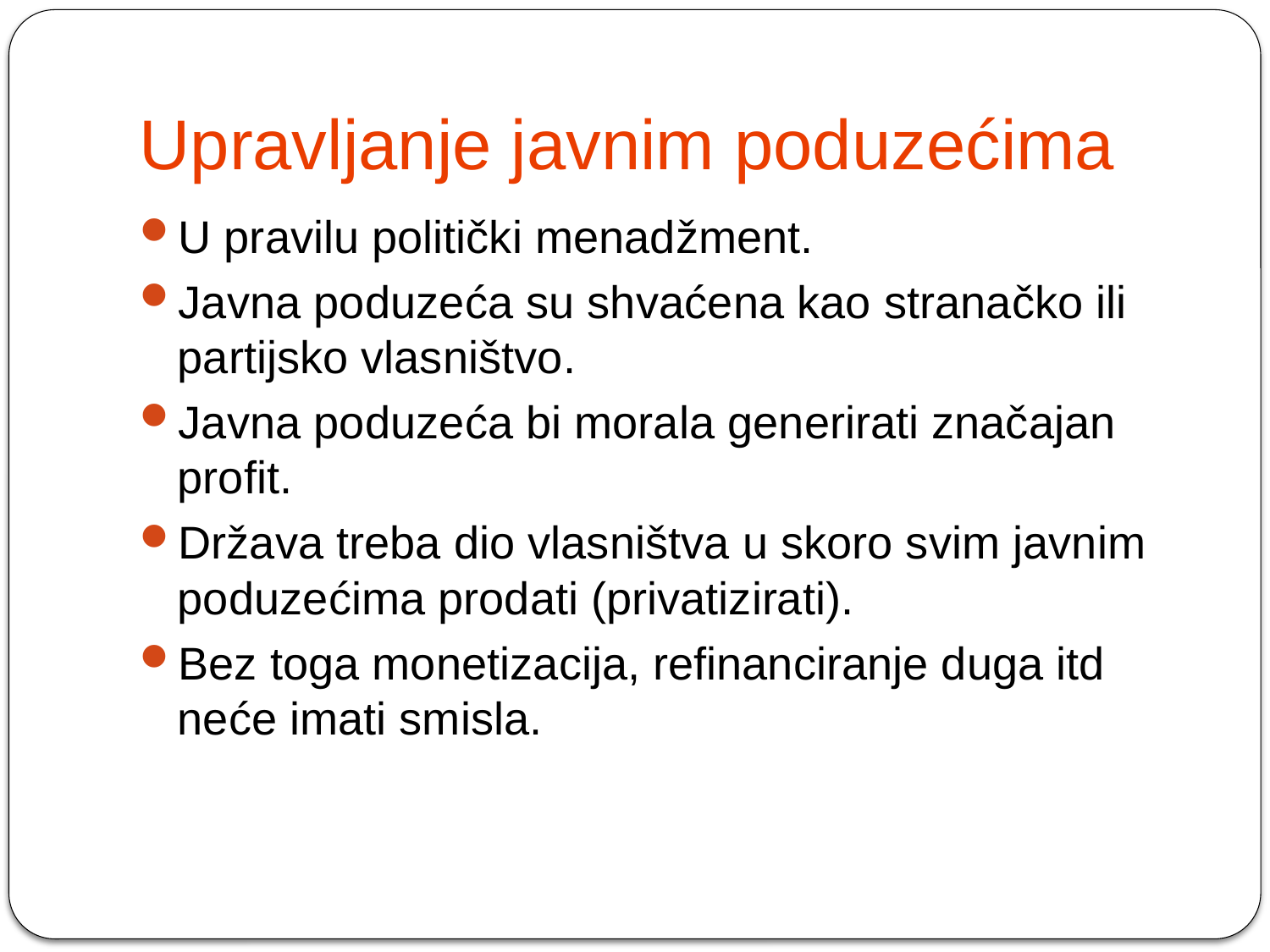

# Upravljanje javnim poduzećima
U pravilu politički menadžment.
Javna poduzeća su shvaćena kao stranačko ili partijsko vlasništvo.
Javna poduzeća bi morala generirati značajan profit.
Država treba dio vlasništva u skoro svim javnim poduzećima prodati (privatizirati).
Bez toga monetizacija, refinanciranje duga itd neće imati smisla.